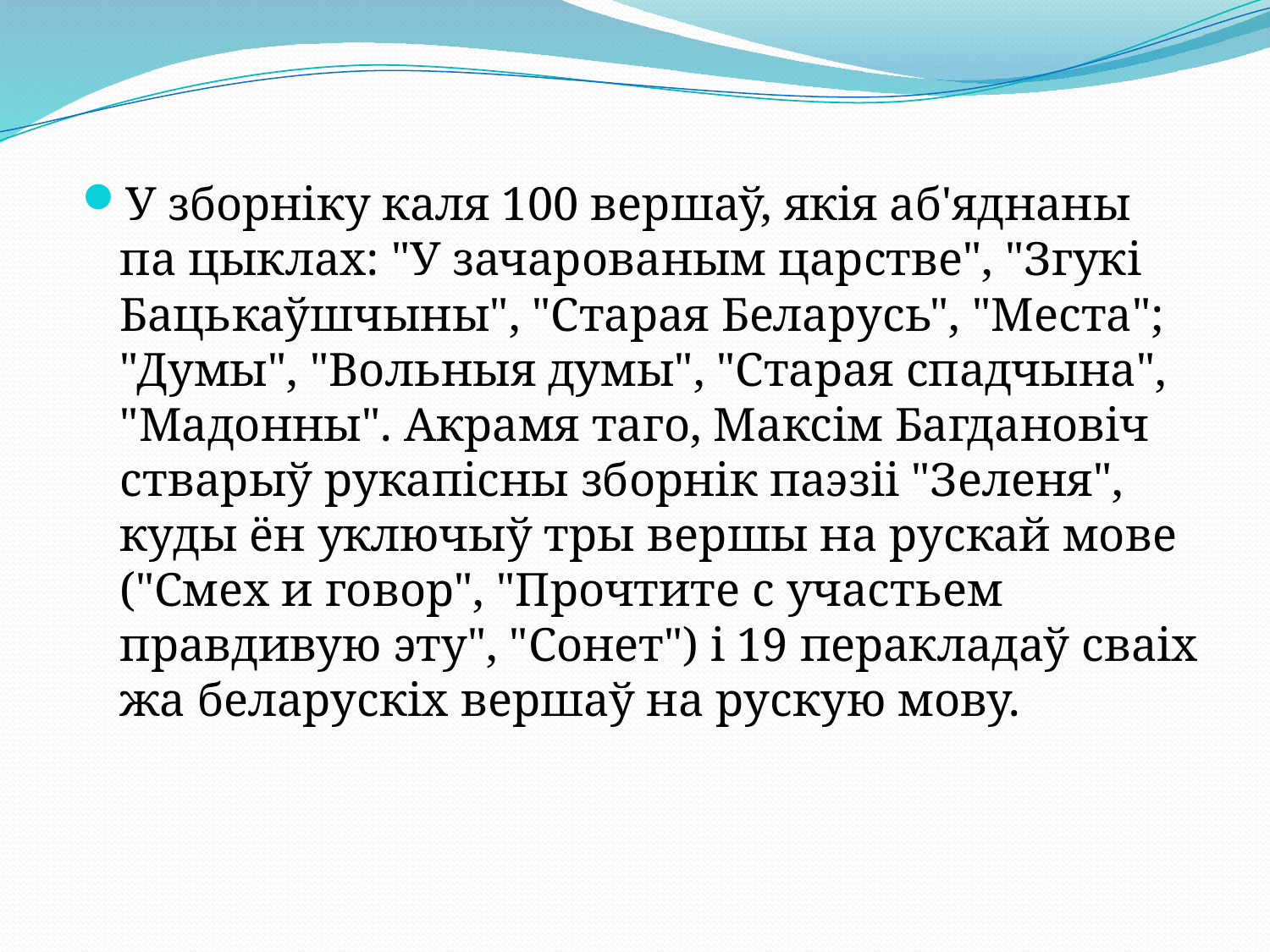

У зборніку каля 100 вершаў, якія аб'яднаны па цыклах: "У зачарованым царстве", "Згукі Бацькаўшчыны", "Старая Беларусь", "Места"; "Думы", "Вольныя думы", "Старая спадчына", "Мадонны". Акрамя таго, Максім Багдановіч стварыў рукапісны зборнік паэзіі "Зеленя", куды ён уключыў тры вершы на рускай мове ("Смех и говор", "Прочтите с участьем правдивую эту", "Сонет") і 19 перакладаў сваіх жа беларускіх вершаў на рускую мову.